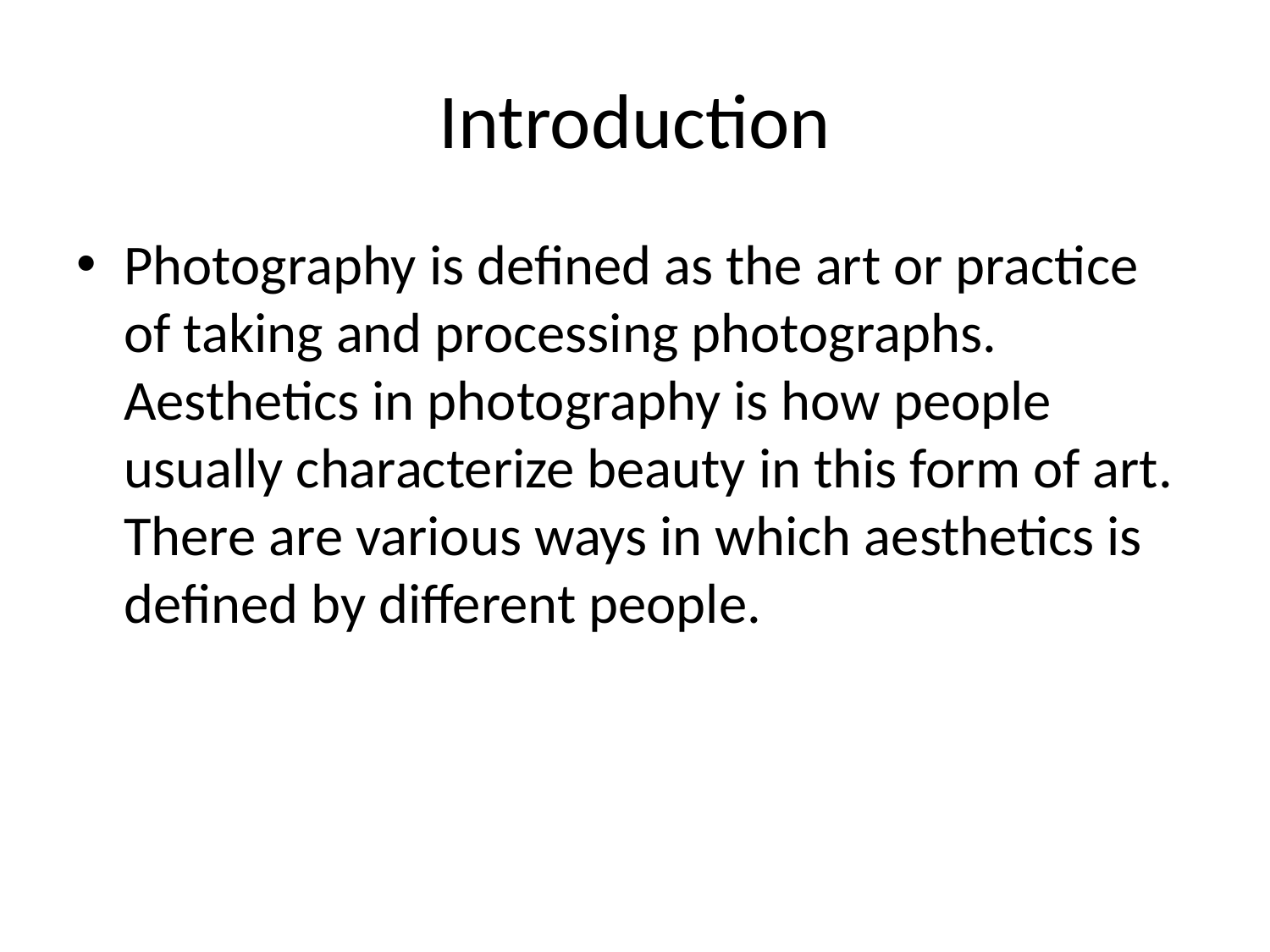

# Introduction
Photography is defined as the art or practice of taking and processing photographs. Aesthetics in photography is how people usually characterize beauty in this form of art. There are various ways in which aesthetics is defined by different people.